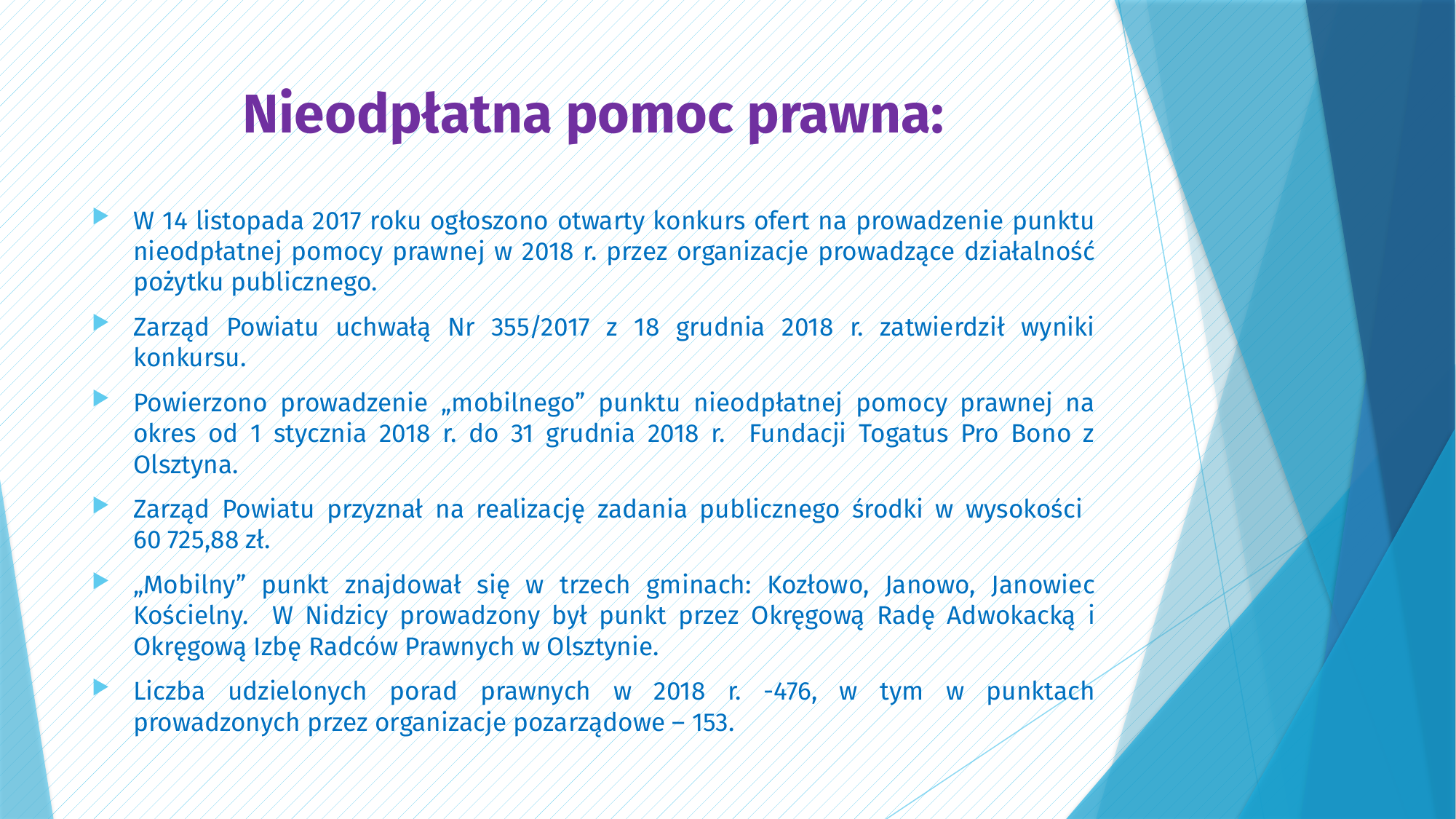

# Nieodpłatna pomoc prawna:
W 14 listopada 2017 roku ogłoszono otwarty konkurs ofert na prowadzenie punktu nieodpłatnej pomocy prawnej w 2018 r. przez organizacje prowadzące działalność pożytku publicznego.
Zarząd Powiatu uchwałą Nr 355/2017 z 18 grudnia 2018 r. zatwierdził wyniki konkursu.
Powierzono prowadzenie „mobilnego” punktu nieodpłatnej pomocy prawnej na okres od 1 stycznia 2018 r. do 31 grudnia 2018 r.  Fundacji Togatus Pro Bono z Olsztyna.
Zarząd Powiatu przyznał na realizację zadania publicznego środki w wysokości
60 725,88 zł.
„Mobilny” punkt znajdował się w trzech gminach: Kozłowo, Janowo, Janowiec Kościelny.  W Nidzicy prowadzony był punkt przez Okręgową Radę Adwokacką i Okręgową Izbę Radców Prawnych w Olsztynie.
Liczba udzielonych porad prawnych w 2018 r. -476, w tym w punktach prowadzonych przez organizacje pozarządowe – 153.